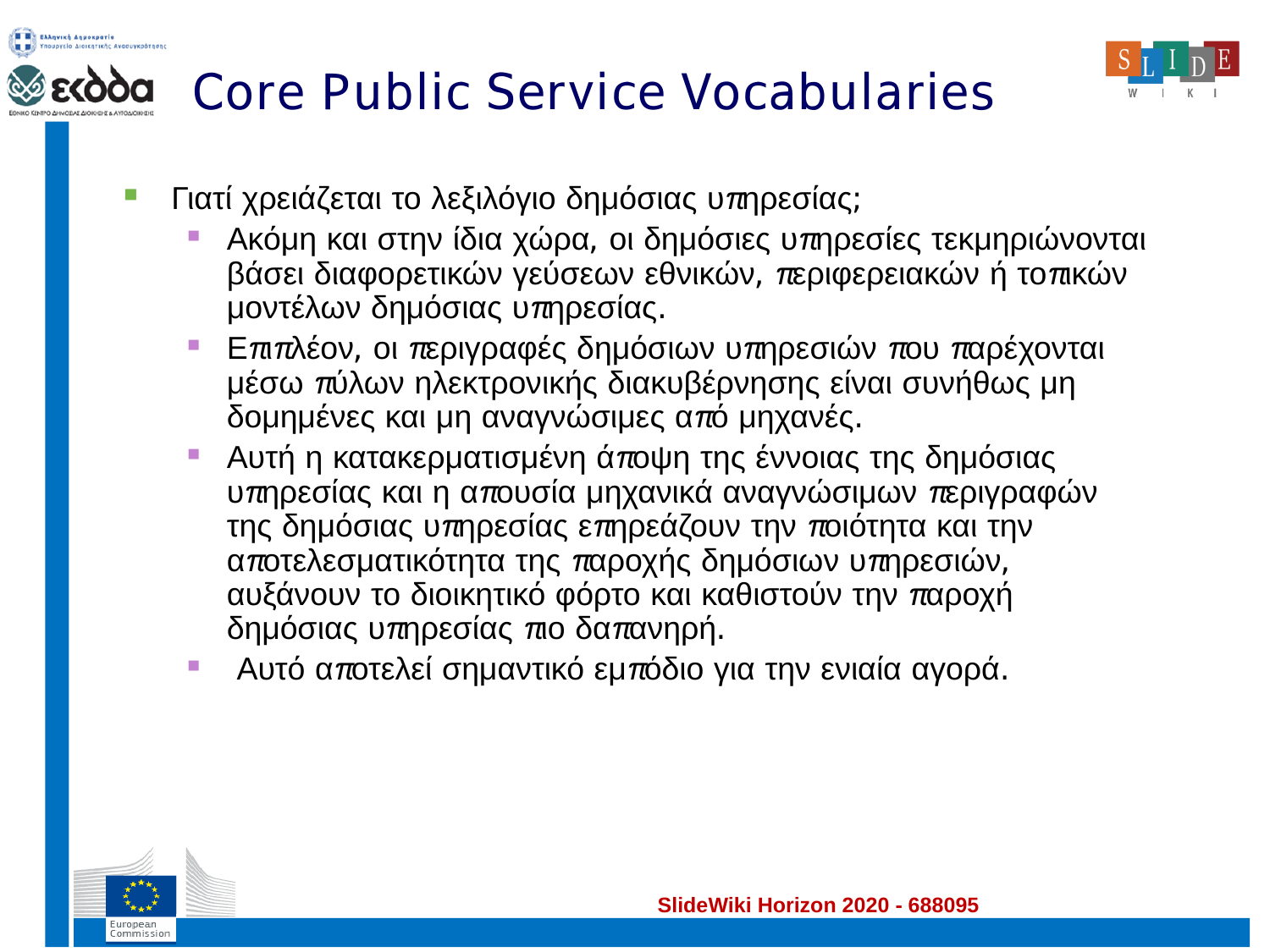

# Core Public Service Vocabularies
Γιατί χρειάζεται το λεξιλόγιο δημόσιας υπηρεσίας;
Ακόμη και στην ίδια χώρα, οι δημόσιες υπηρεσίες τεκμηριώνονται βάσει διαφορετικών γεύσεων εθνικών, περιφερειακών ή τοπικών μοντέλων δημόσιας υπηρεσίας.
Επιπλέον, οι περιγραφές δημόσιων υπηρεσιών που παρέχονται μέσω πύλων ηλεκτρονικής διακυβέρνησης είναι συνήθως μη δομημένες και μη αναγνώσιμες από μηχανές.
Αυτή η κατακερματισμένη άποψη της έννοιας της δημόσιας υπηρεσίας και η απουσία μηχανικά αναγνώσιμων περιγραφών της δημόσιας υπηρεσίας επηρεάζουν την ποιότητα και την αποτελεσματικότητα της παροχής δημόσιων υπηρεσιών, αυξάνουν το διοικητικό φόρτο και καθιστούν την παροχή δημόσιας υπηρεσίας πιο δαπανηρή.
 Αυτό αποτελεί σημαντικό εμπόδιο για την ενιαία αγορά.